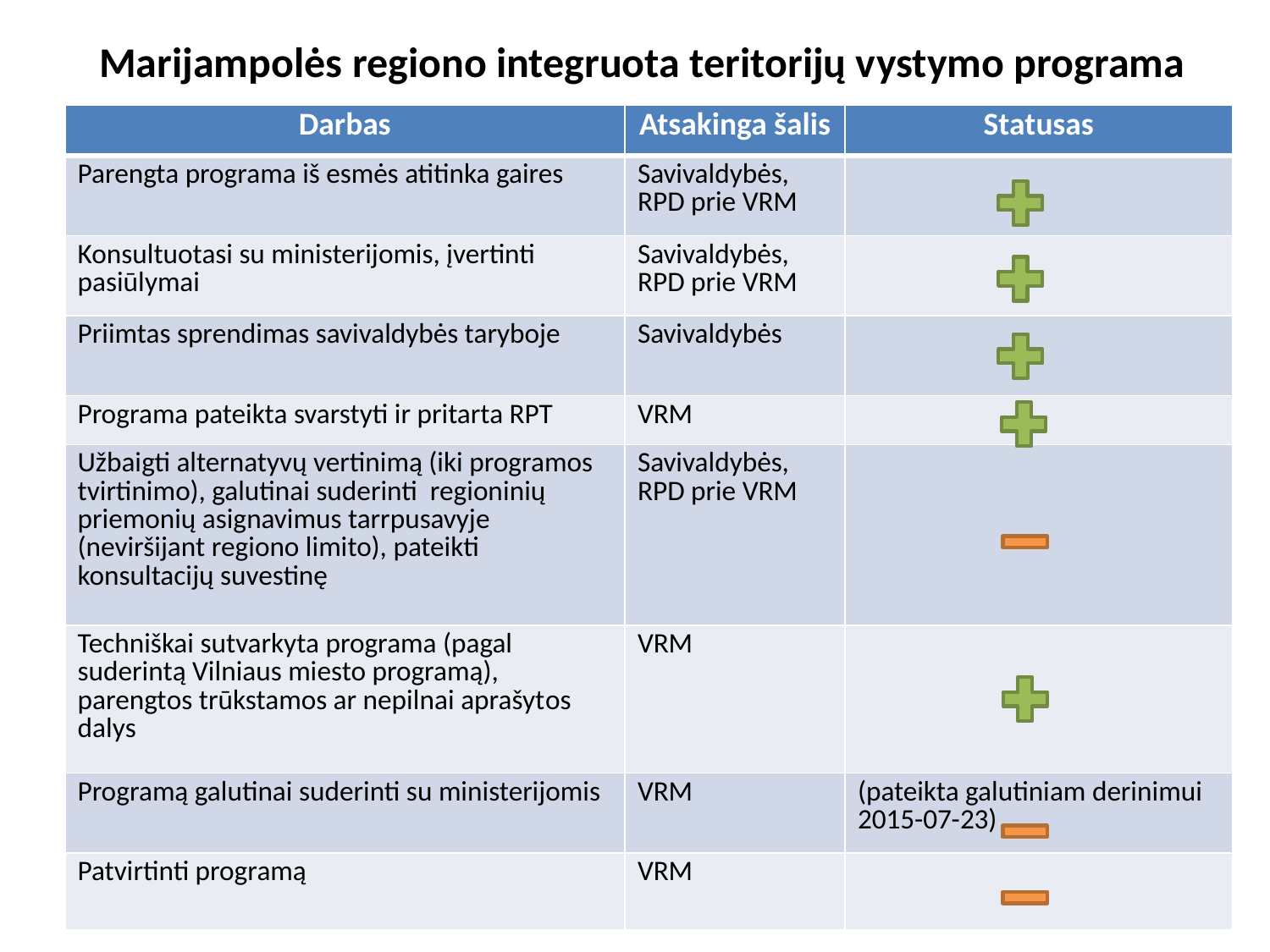

# Marijampolės regiono integruota teritorijų vystymo programa
| Darbas | Atsakinga šalis | Statusas |
| --- | --- | --- |
| Parengta programa iš esmės atitinka gaires | Savivaldybės, RPD prie VRM |  |
| Konsultuotasi su ministerijomis, įvertinti pasiūlymai | Savivaldybės, RPD prie VRM |  |
| Priimtas sprendimas savivaldybės taryboje | Savivaldybės |  |
| Programa pateikta svarstyti ir pritarta RPT | VRM |  |
| Užbaigti alternatyvų vertinimą (iki programos tvirtinimo), galutinai suderinti regioninių priemonių asignavimus tarrpusavyje (neviršijant regiono limito), pateikti konsultacijų suvestinę | Savivaldybės, RPD prie VRM |  |
| Techniškai sutvarkyta programa (pagal suderintą Vilniaus miesto programą), parengtos trūkstamos ar nepilnai aprašytos dalys | VRM |  |
| Programą galutinai suderinti su ministerijomis | VRM | (pateikta galutiniam derinimui 2015-07-23) |
| Patvirtinti programą | VRM |  |